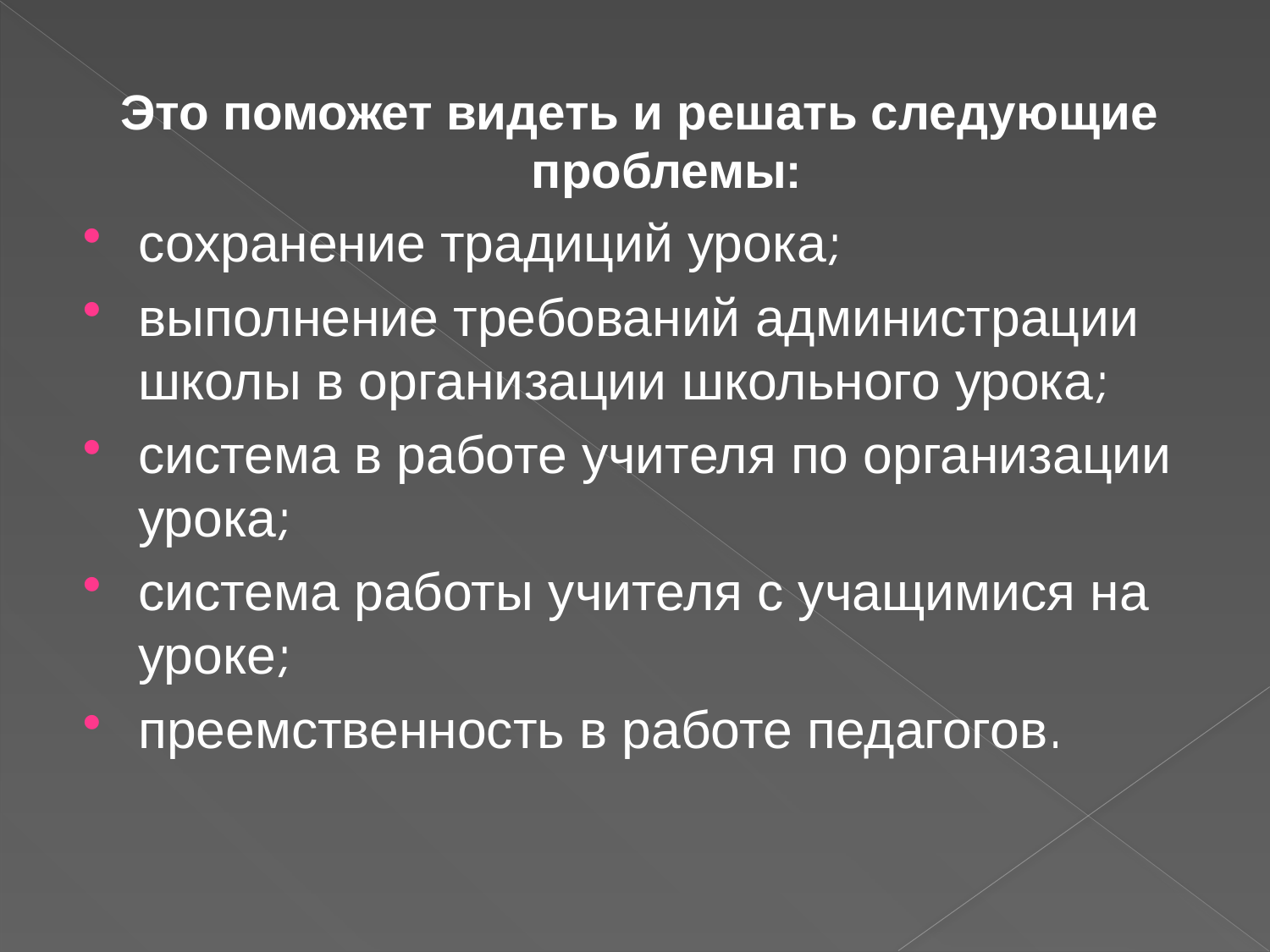

Это поможет видеть и решать следующие проблемы:
сохранение традиций урока;
выполнение требований администрации школы в организации школьного урока;
система в работе учителя по организации урока;
система работы учителя с учащимися на уроке;
преемственность в работе педагогов.